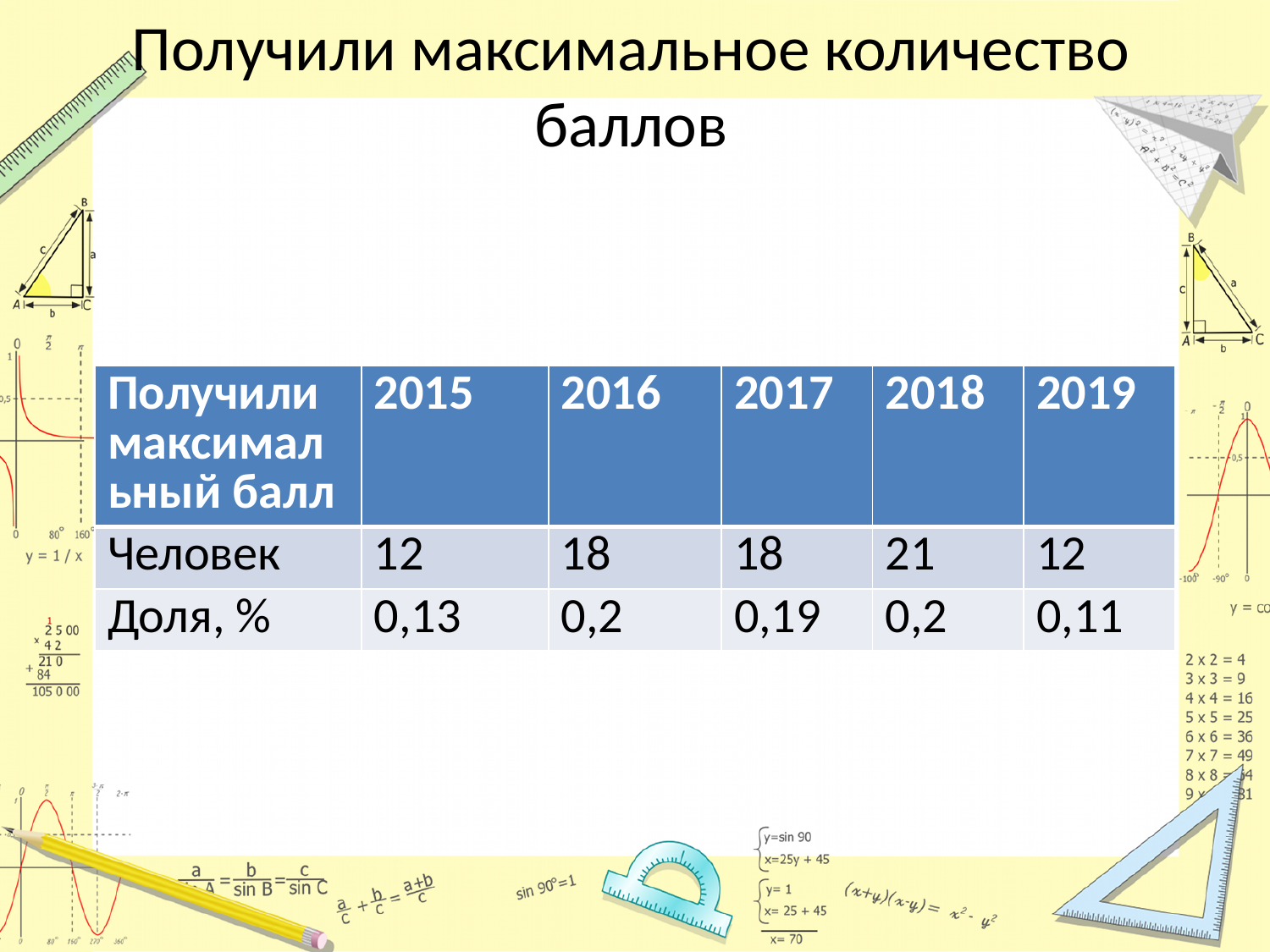

# Получили максимальное количество баллов
| Получили максимальный балл | 2015 | 2016 | 2017 | 2018 | 2019 |
| --- | --- | --- | --- | --- | --- |
| Человек | 12 | 18 | 18 | 21 | 12 |
| Доля, % | 0,13 | 0,2 | 0,19 | 0,2 | 0,11 |